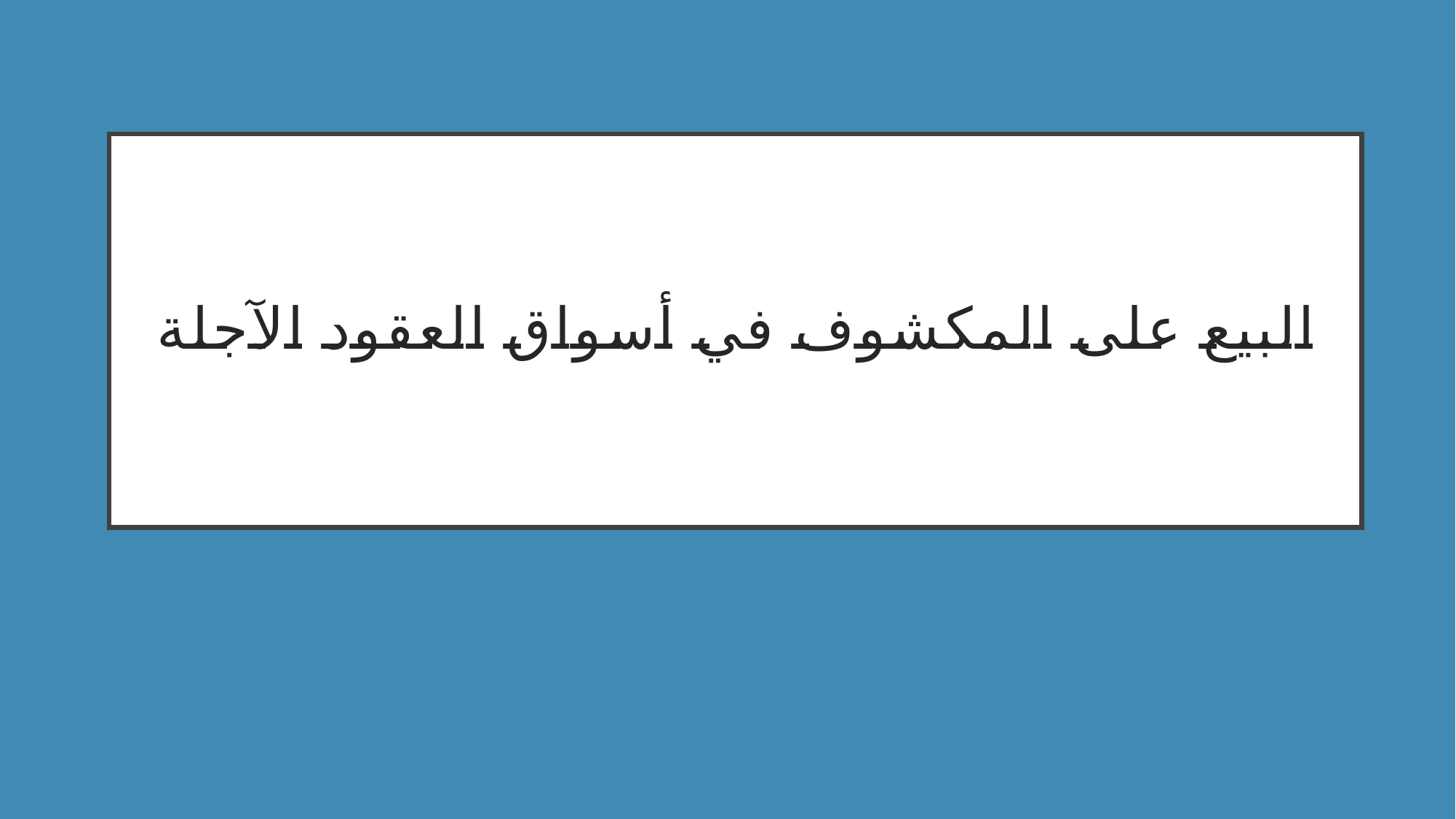

# البيع على المكشوف في أسواق العقود الآجلة